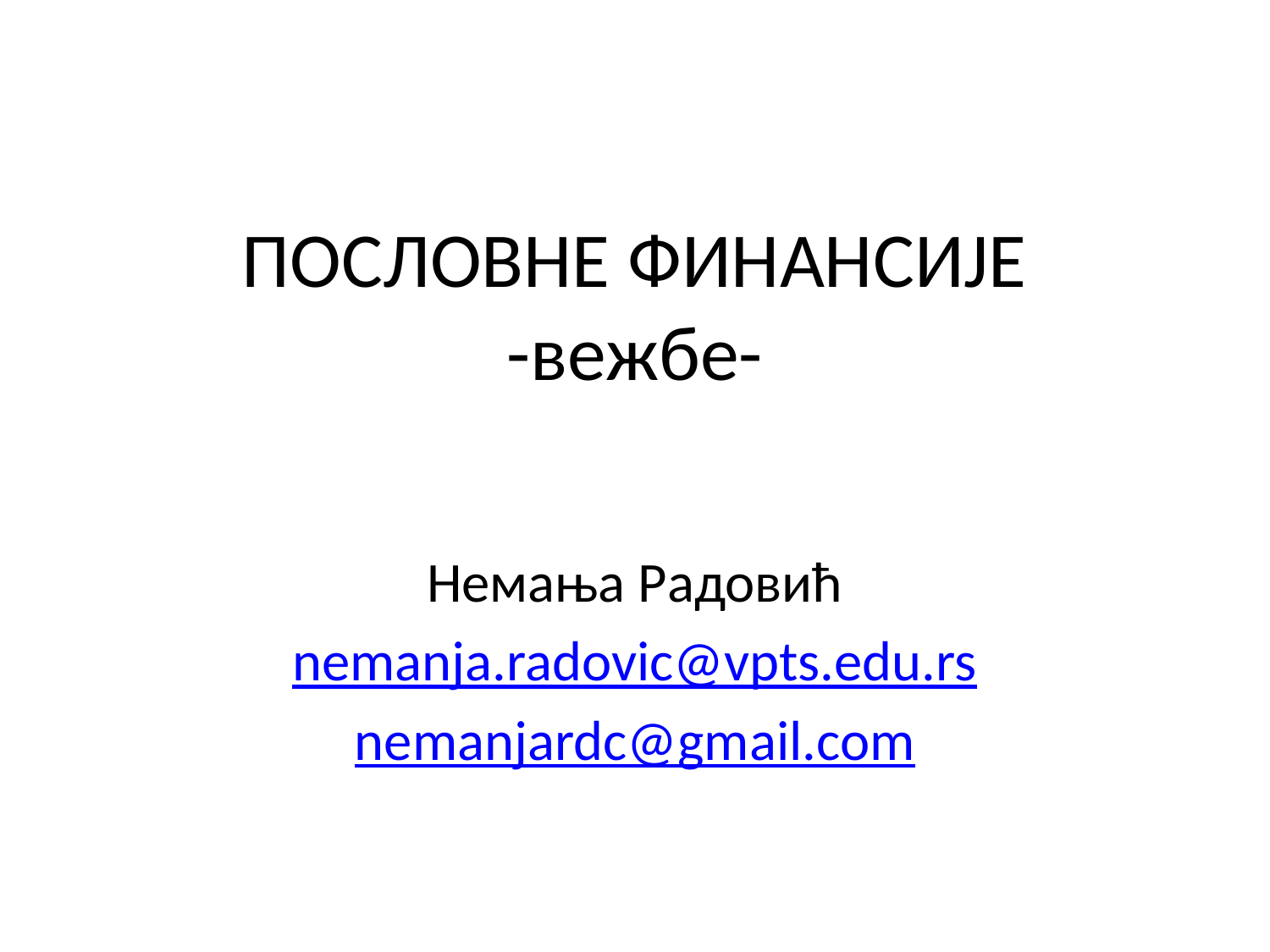

# ПОСЛОВНЕ ФИНАНСИЈЕ -вежбе-
Немања Радовић
nemanja.radovic@vpts.edu.rs
nemanjardc@gmail.com